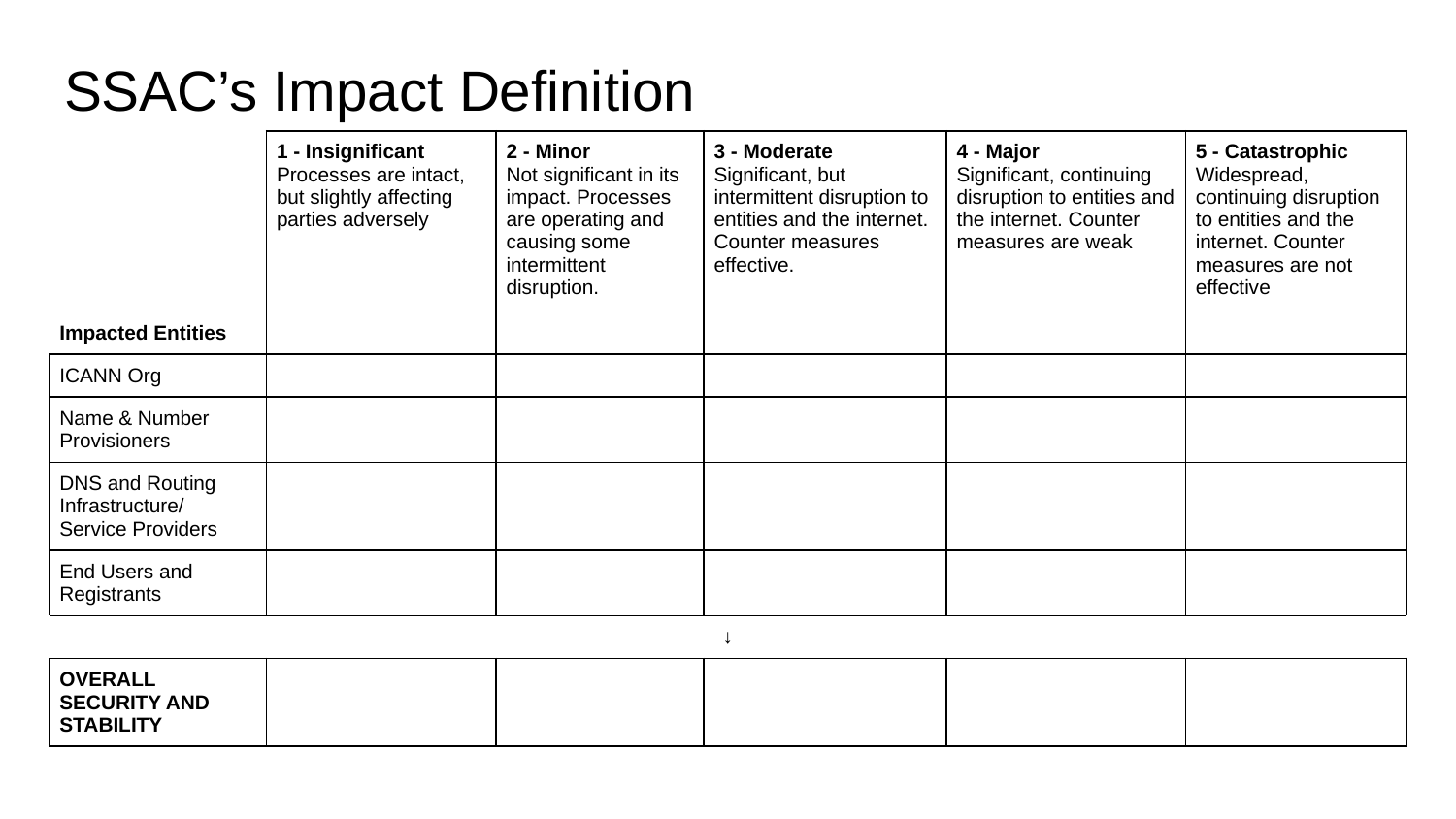

# SSAC’s Impact Definition
| Impacted Entities | 1 - Insignificant Processes are intact, but slightly affecting parties adversely | 2 - Minor Not significant in its impact. Processes are operating and causing some intermittent disruption. | 3 - Moderate Significant, but intermittent disruption to entities and the internet. Counter measures effective. | 4 - Major Significant, continuing disruption to entities and the internet. Counter measures are weak | 5 - Catastrophic Widespread, continuing disruption to entities and the internet. Counter measures are not effective |
| --- | --- | --- | --- | --- | --- |
| ICANN Org |  |  |  |  |  |
| Name & Number Provisioners |  |  |  |  |  |
| DNS and Routing Infrastructure/ Service Providers |  |  |  |  |  |
| End Users and Registrants |  |  |  |  |  |
| ↓ |  |  |  |  |  |
| OVERALL SECURITY AND STABILITY |  |  |  |  |  |